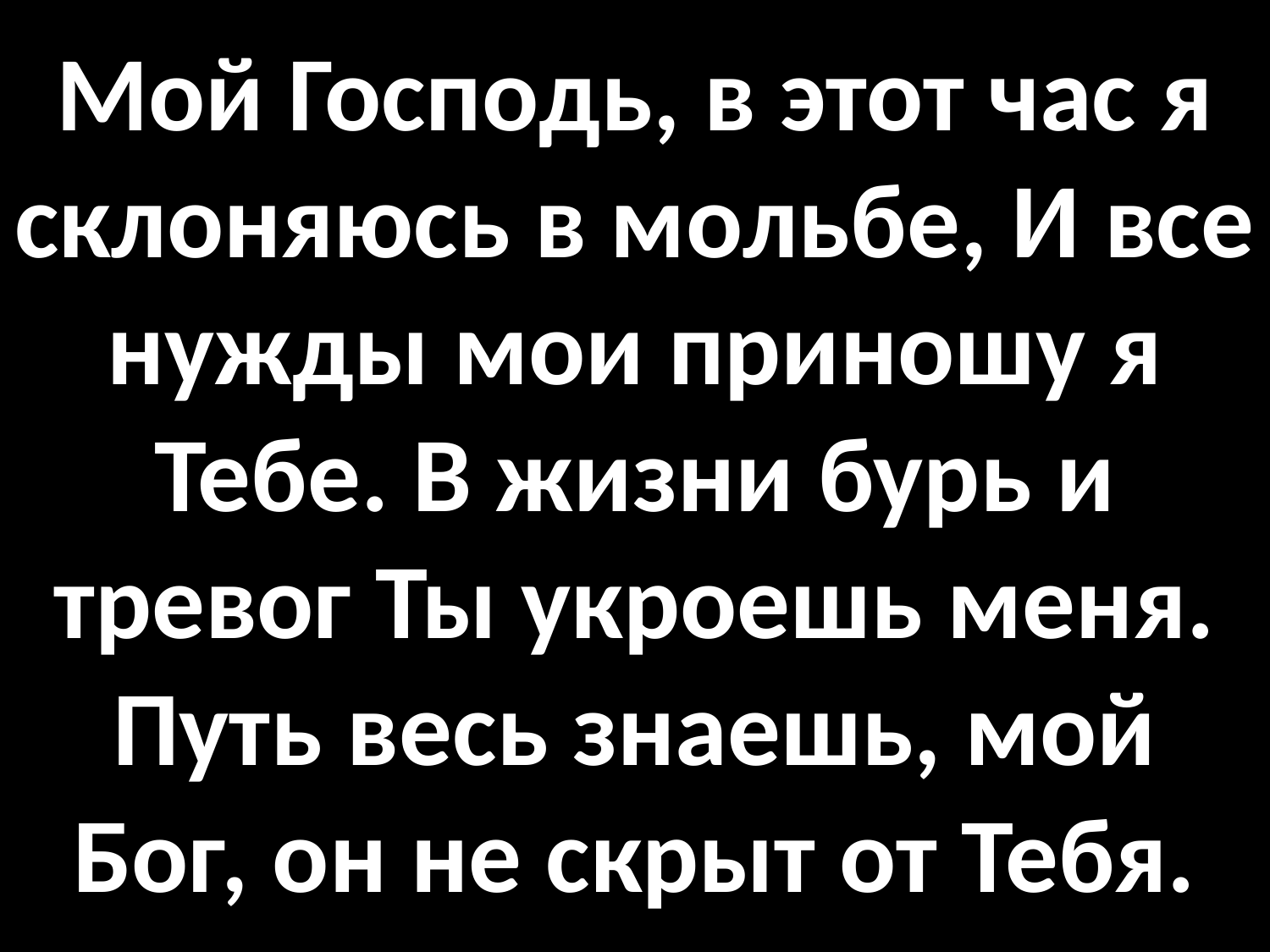

# Мой Господь, в этот час я склоняюсь в мольбе, И все нужды мои приношу я Тебе. В жизни бурь и тревог Ты укроешь меня. Путь весь знаешь, мой Бог, он не скрыт от Тебя.